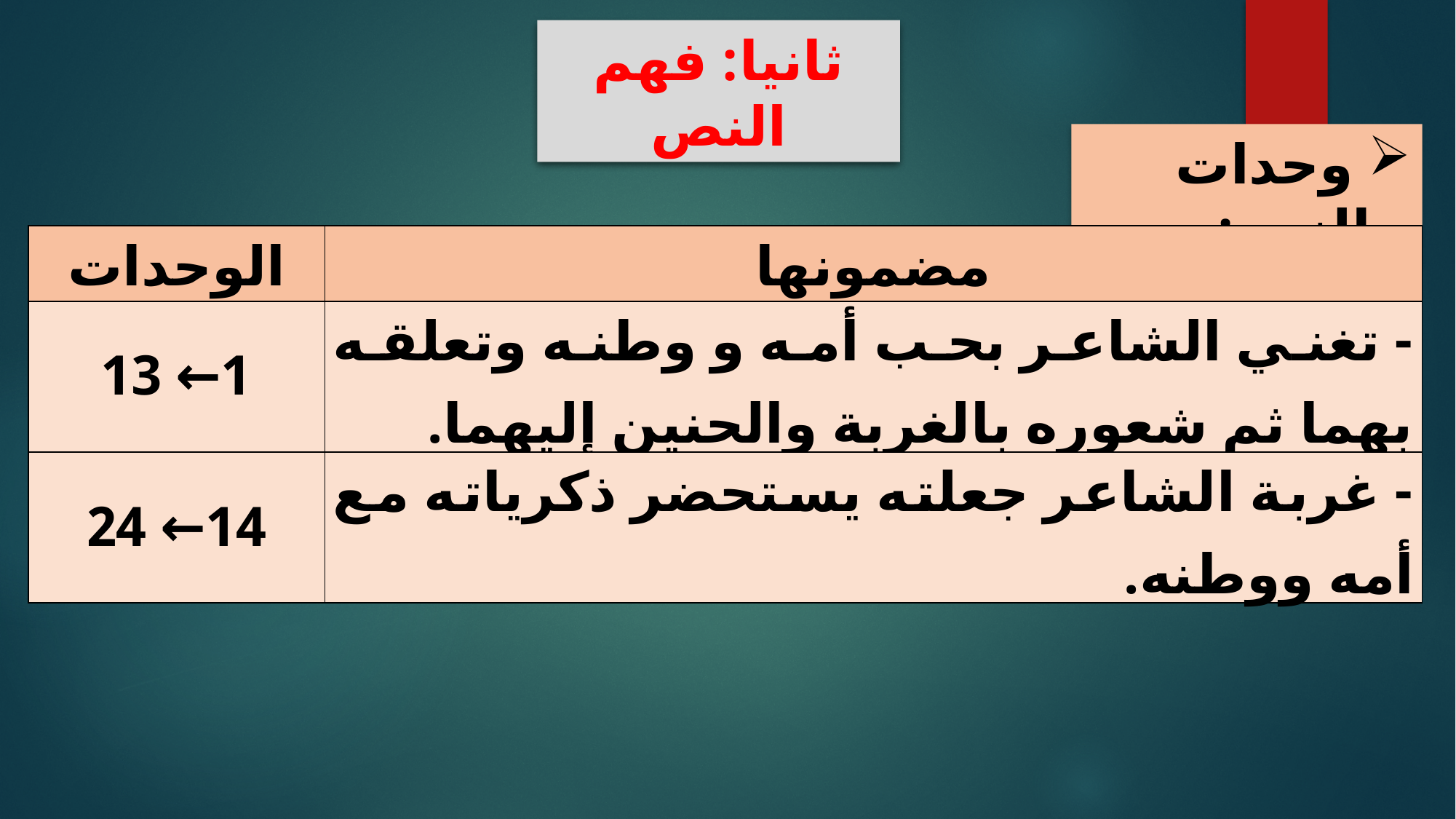

ثانيا: فهم النص
 وحدات النص:
| الوحدات | مضمونها |
| --- | --- |
| 1← 13 | - تغني الشاعر بحب أمه و وطنه وتعلقه بهما ثم شعوره بالغربة والحنين إليهما. |
| 14← 24 | - غربة الشاعر جعلته يستحضر ذكرياته مع أمه ووطنه. |